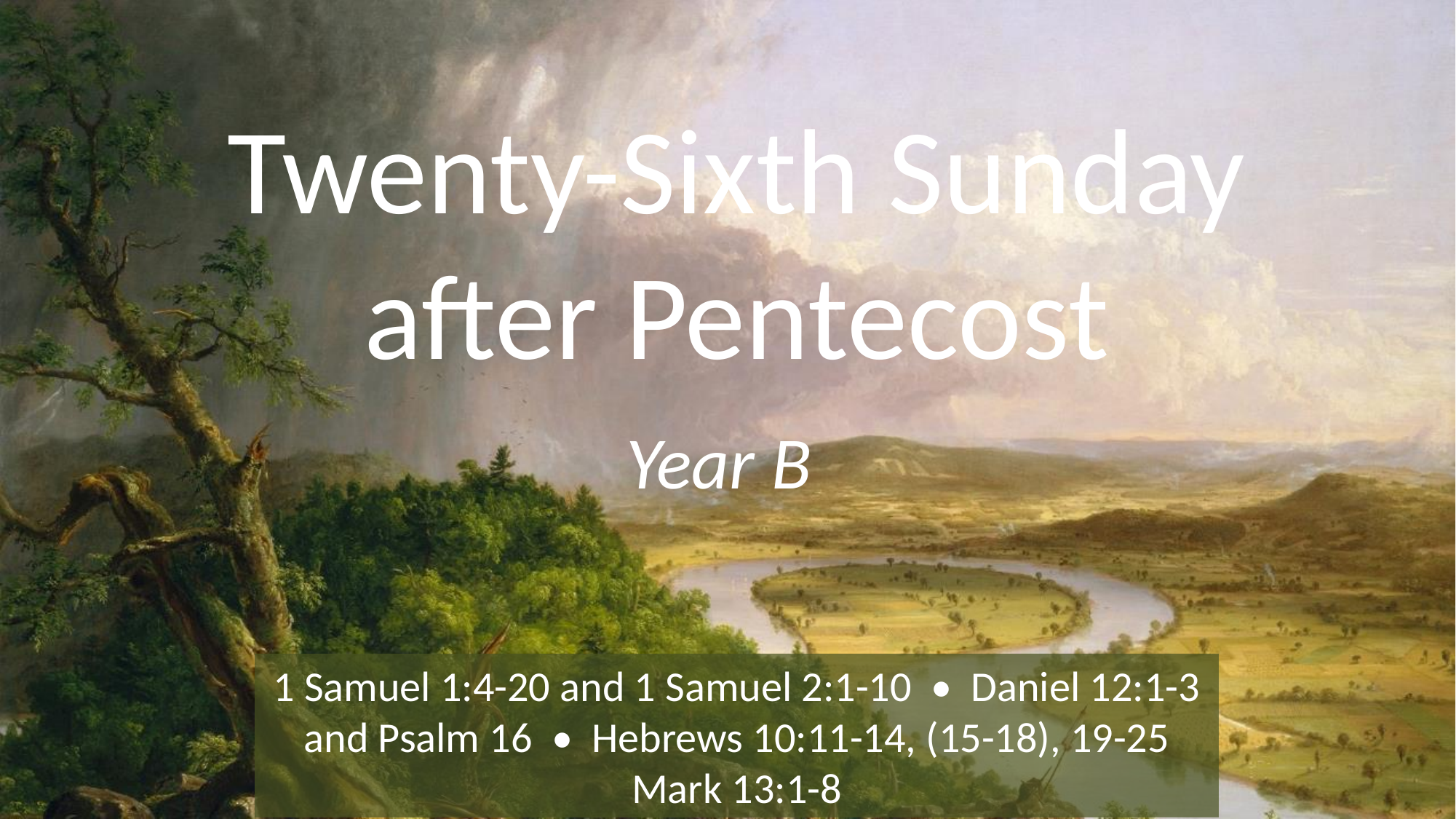

# Twenty-Sixth Sunday after Pentecost
Year B
1 Samuel 1:4-20 and 1 Samuel 2:1-10  •  Daniel 12:1-3 and Psalm 16  •  Hebrews 10:11-14, (15-18), 19-25
  Mark 13:1-8